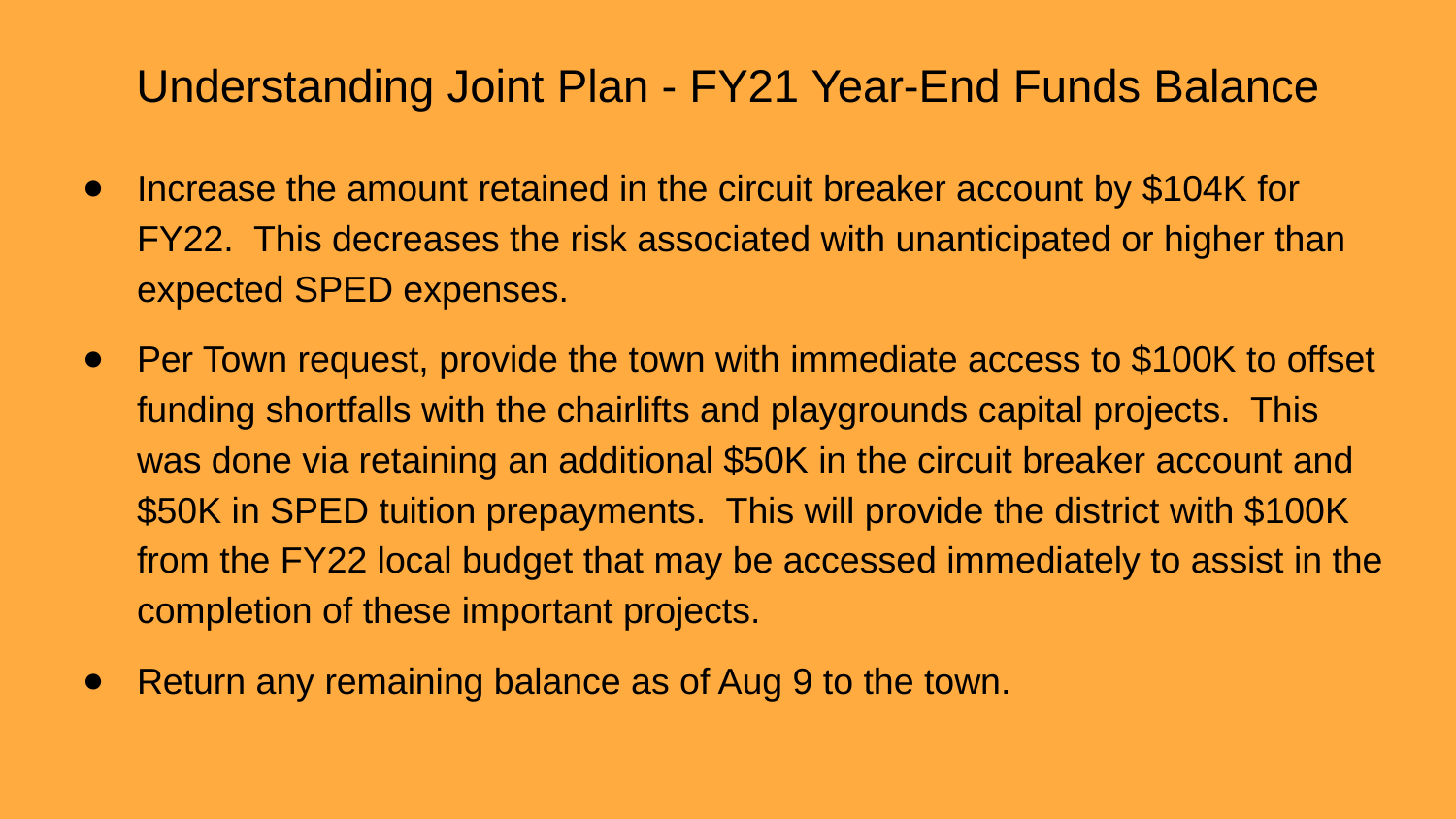

# Understanding Joint Plan - FY21 Year-End Funds Balance
Increase the amount retained in the circuit breaker account by $104K for FY22.  This decreases the risk associated with unanticipated or higher than expected SPED expenses.
Per Town request, provide the town with immediate access to $100K to offset funding shortfalls with the chairlifts and playgrounds capital projects.  This was done via retaining an additional $50K in the circuit breaker account and $50K in SPED tuition prepayments.  This will provide the district with $100K from the FY22 local budget that may be accessed immediately to assist in the completion of these important projects.
Return any remaining balance as of Aug 9 to the town.